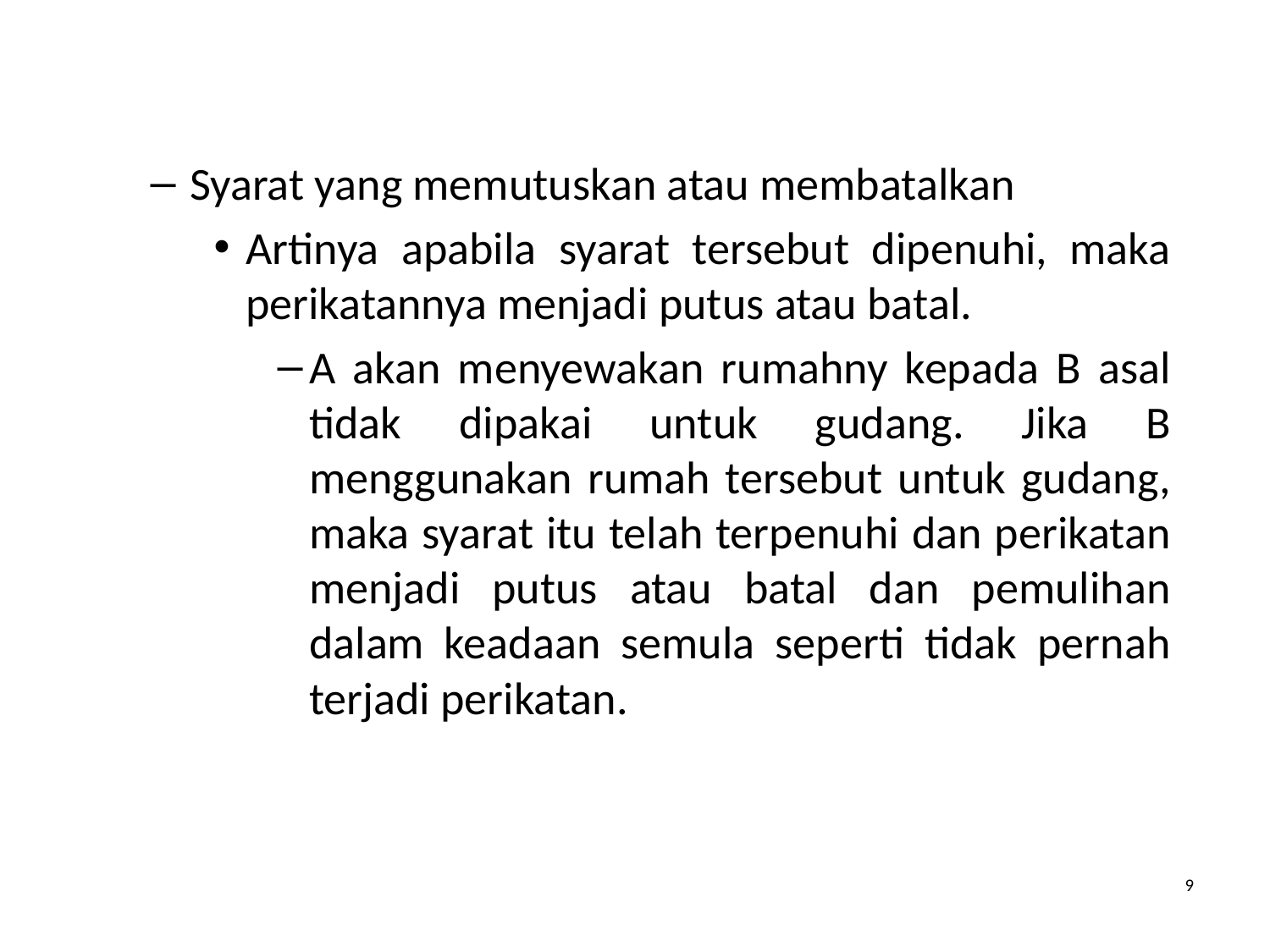

Syarat yang memutuskan atau membatalkan
Artinya apabila syarat tersebut dipenuhi, maka perikatannya menjadi putus atau batal.
A akan menyewakan rumahny kepada B asal tidak dipakai untuk gudang. Jika B menggunakan rumah tersebut untuk gudang, maka syarat itu telah terpenuhi dan perikatan menjadi putus atau batal dan pemulihan dalam keadaan semula seperti tidak pernah terjadi perikatan.
9